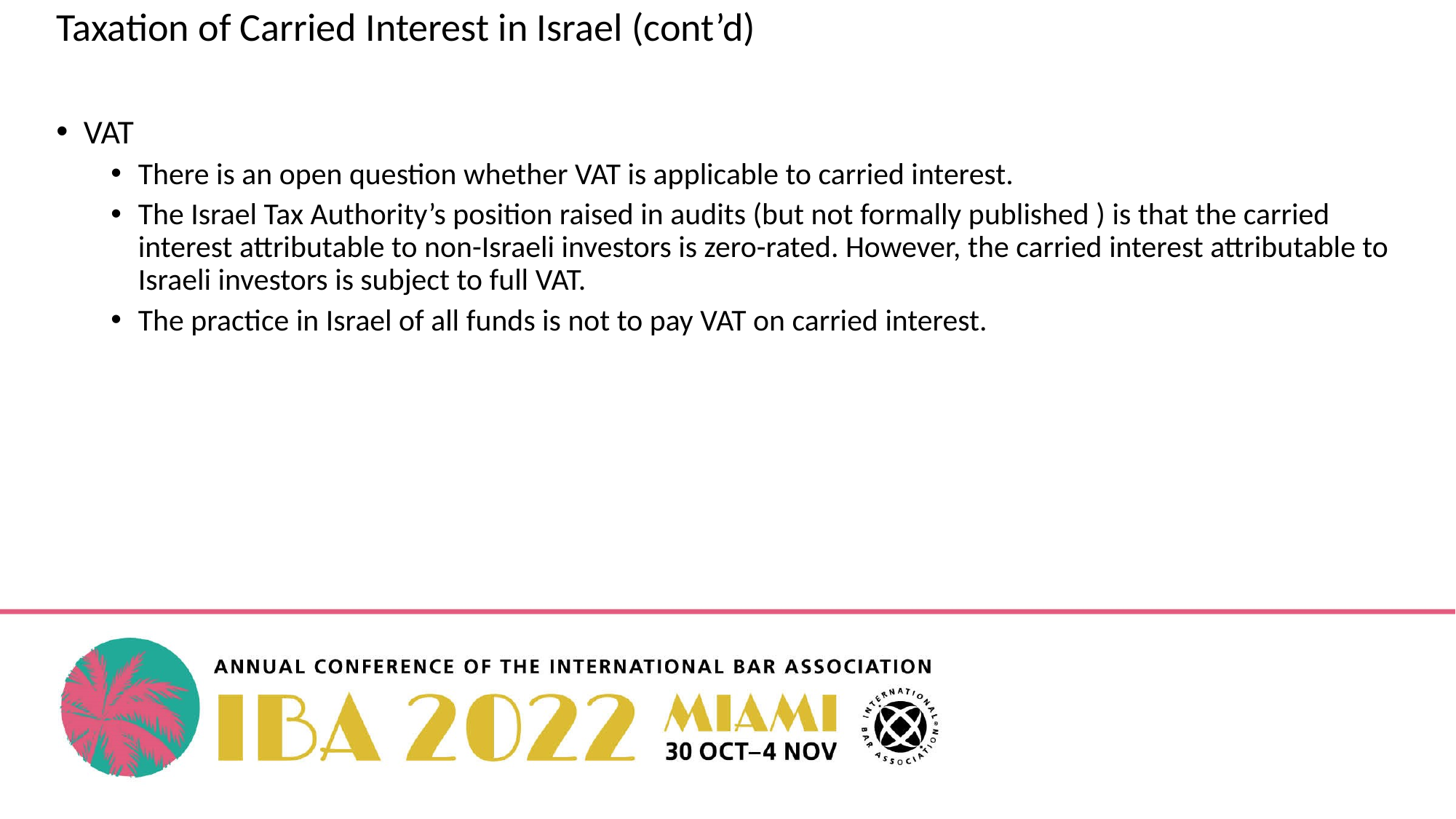

Taxation of Carried Interest in Israel (cont’d)
VAT
There is an open question whether VAT is applicable to carried interest.
The Israel Tax Authority’s position raised in audits (but not formally published ) is that the carried interest attributable to non-Israeli investors is zero-rated. However, the carried interest attributable to Israeli investors is subject to full VAT.
The practice in Israel of all funds is not to pay VAT on carried interest.